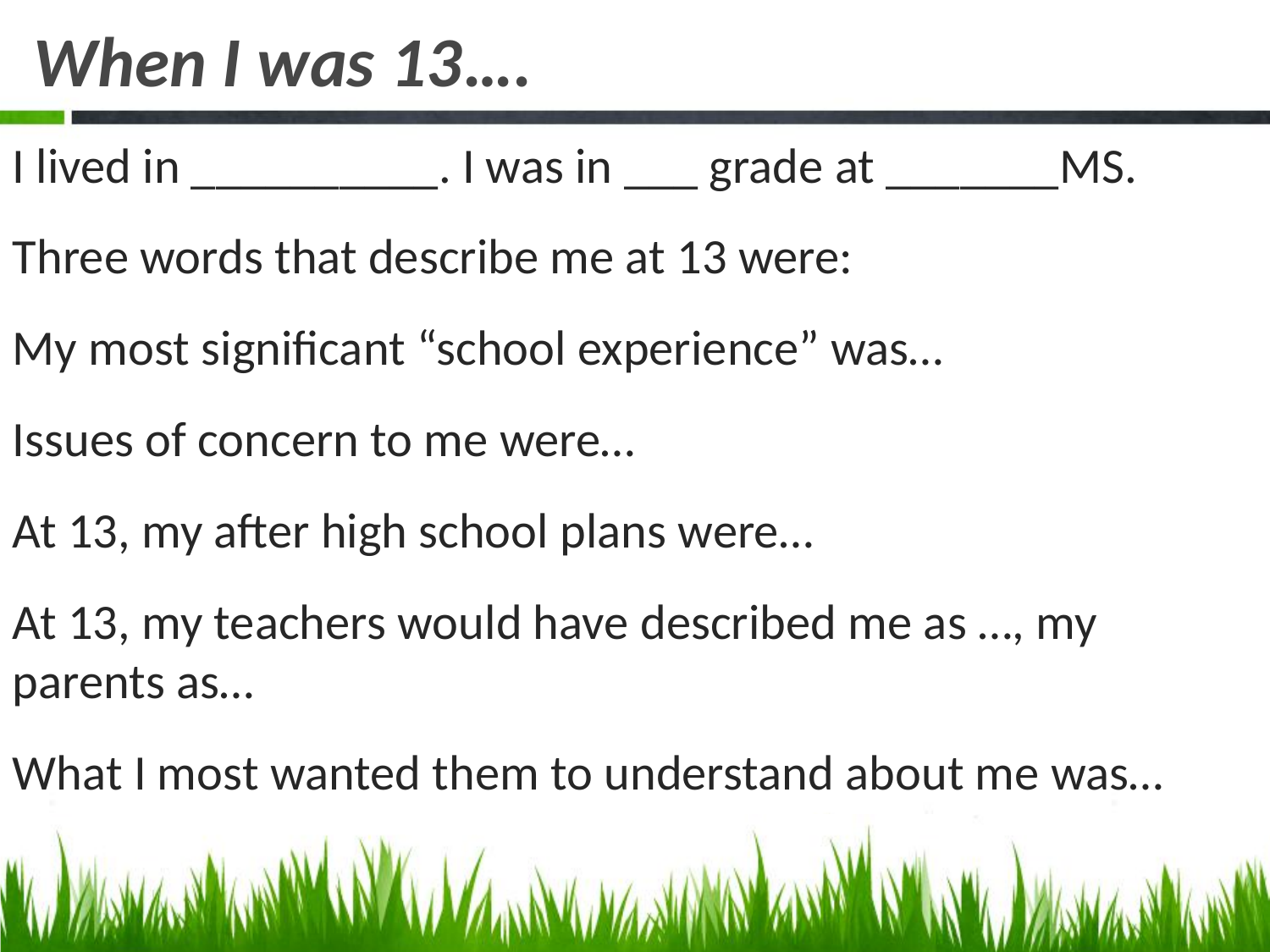

# When I was 13….
I lived in __________. I was in ___ grade at _______MS.

Three words that describe me at 13 were:

My most significant “school experience” was…

Issues of concern to me were…

At 13, my after high school plans were…

At 13, my teachers would have described me as …, my parents as…

What I most wanted them to understand about me was…